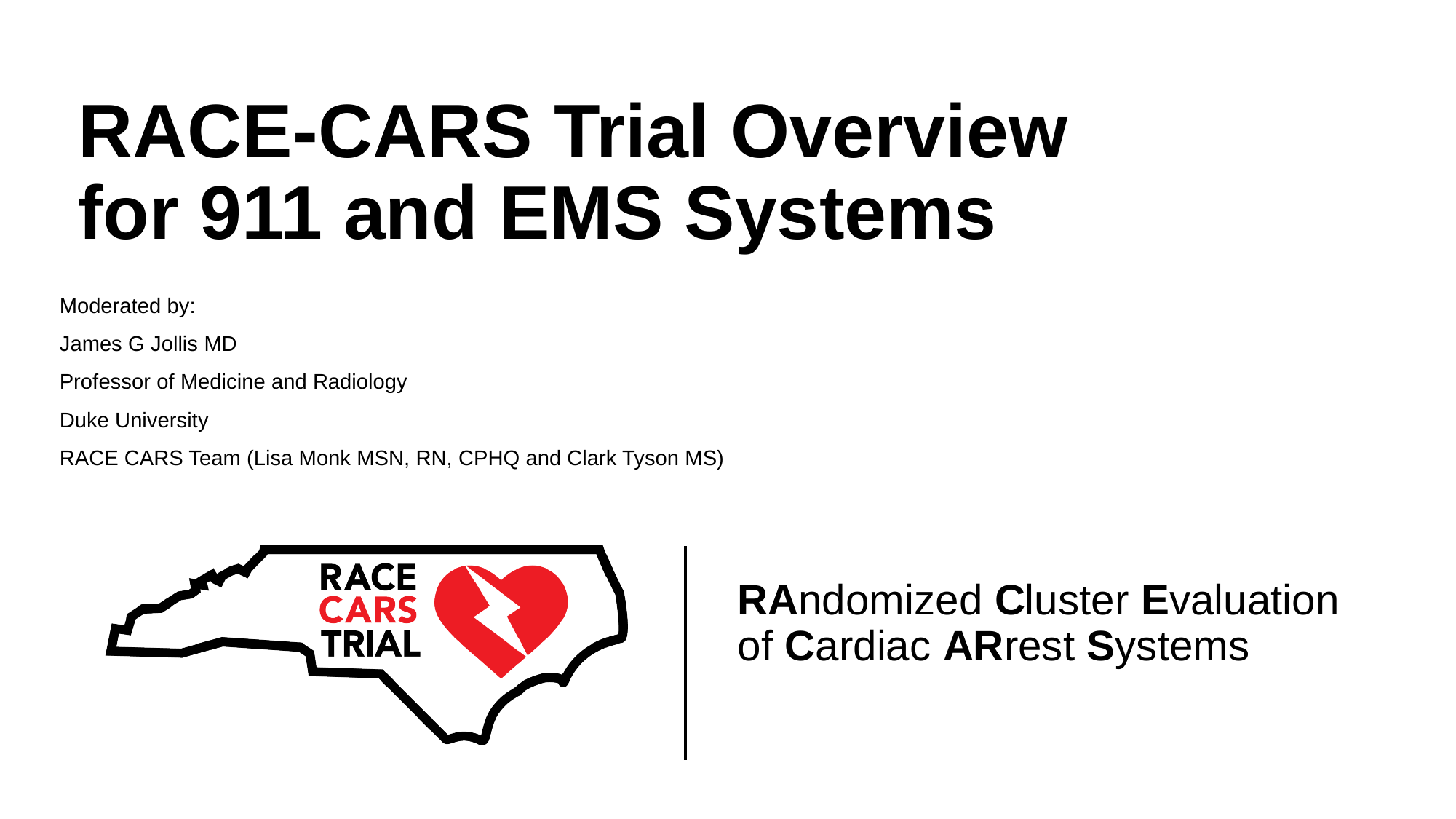

# RACE-CARS Trial Overview for 911 and EMS Systems
Moderated by:
James G Jollis MD
Professor of Medicine and Radiology
Duke University
RACE CARS Team (Lisa Monk MSN, RN, CPHQ and Clark Tyson MS)